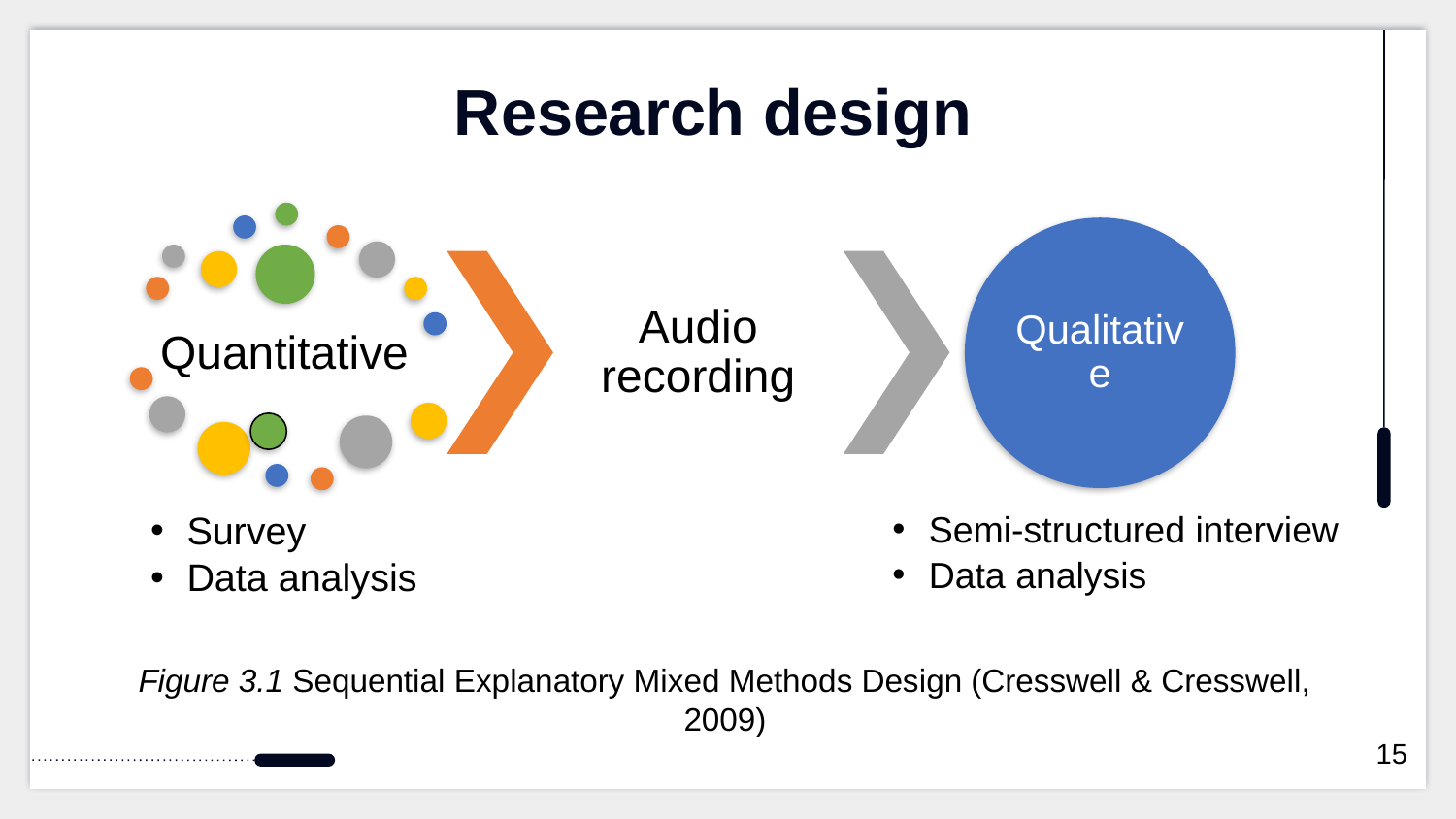

# Research design

Audio recording
Qualitative

Quantitative

Survey
Data analysis
Semi-structured interview
Data analysis
Figure 3.1 Sequential Explanatory Mixed Methods Design (Cresswell & Cresswell, 2009)

15